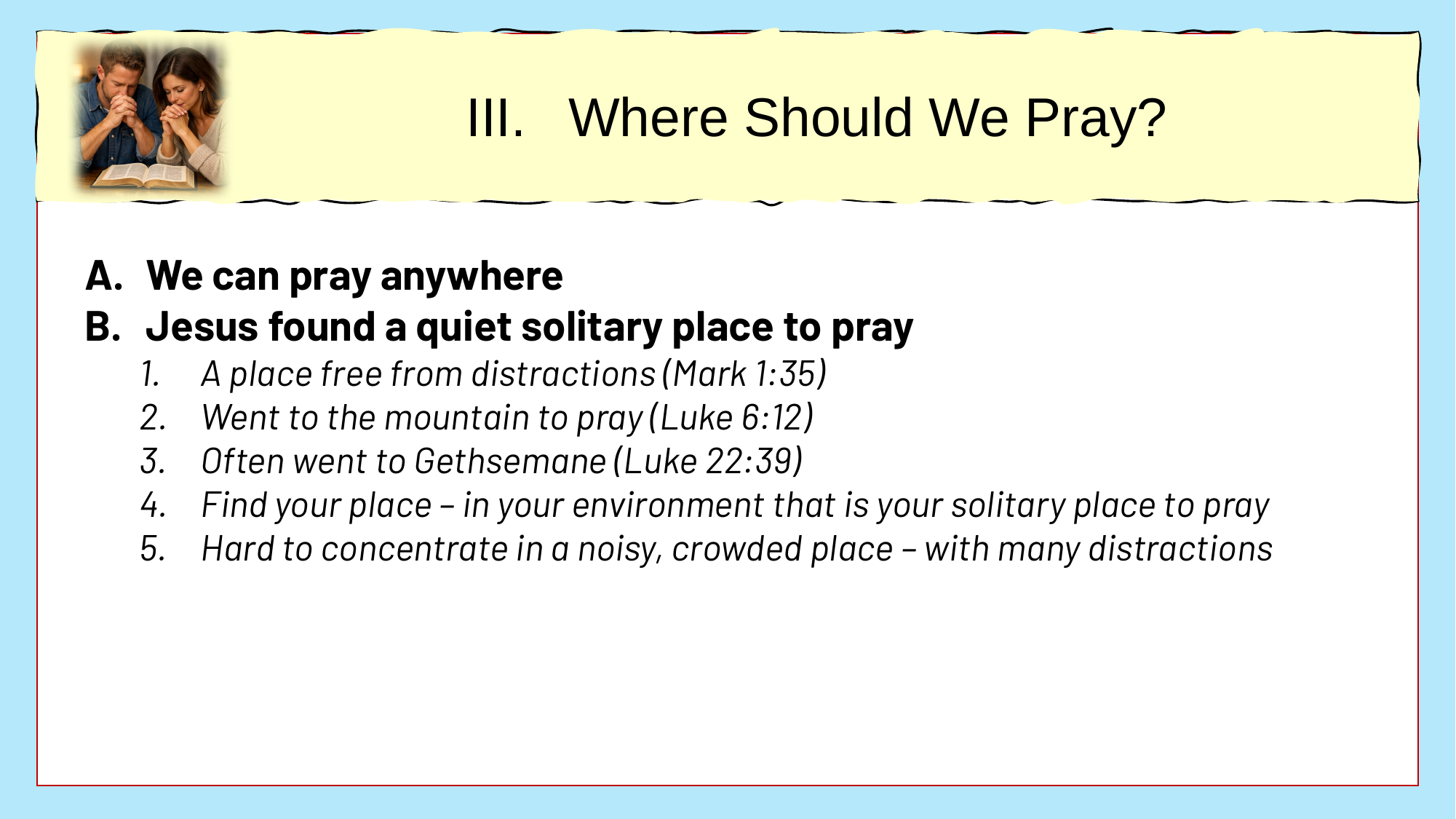

Where Should We Pray?
We can pray anywhere
Jesus found a quiet solitary place to pray
A place free from distractions (Mark 1:35)
Went to the mountain to pray (Luke 6:12)
Often went to Gethsemane (Luke 22:39)
Find your place – in your environment that is your solitary place to pray
Hard to concentrate in a noisy, crowded place – with many distractions